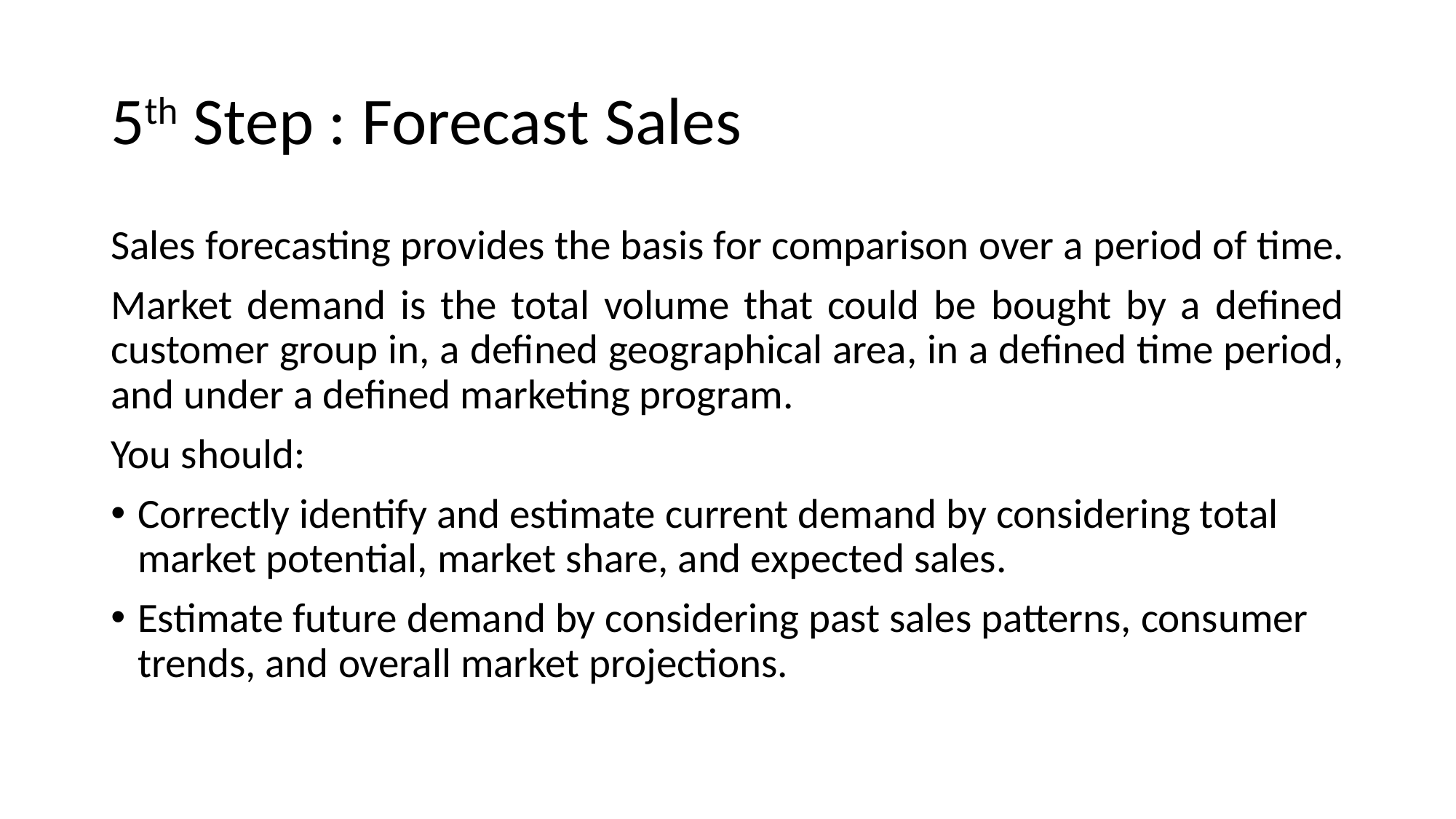

# 5th Step : Forecast Sales
Sales forecasting provides the basis for comparison over a period of time.
Market demand is the total volume that could be bought by a defined customer group in, a defined geographical area, in a defined time period, and under a defined marketing program.
You should:
Correctly identify and estimate current demand by considering total market potential, market share, and expected sales.
Estimate future demand by considering past sales patterns, consumer trends, and overall market projections.